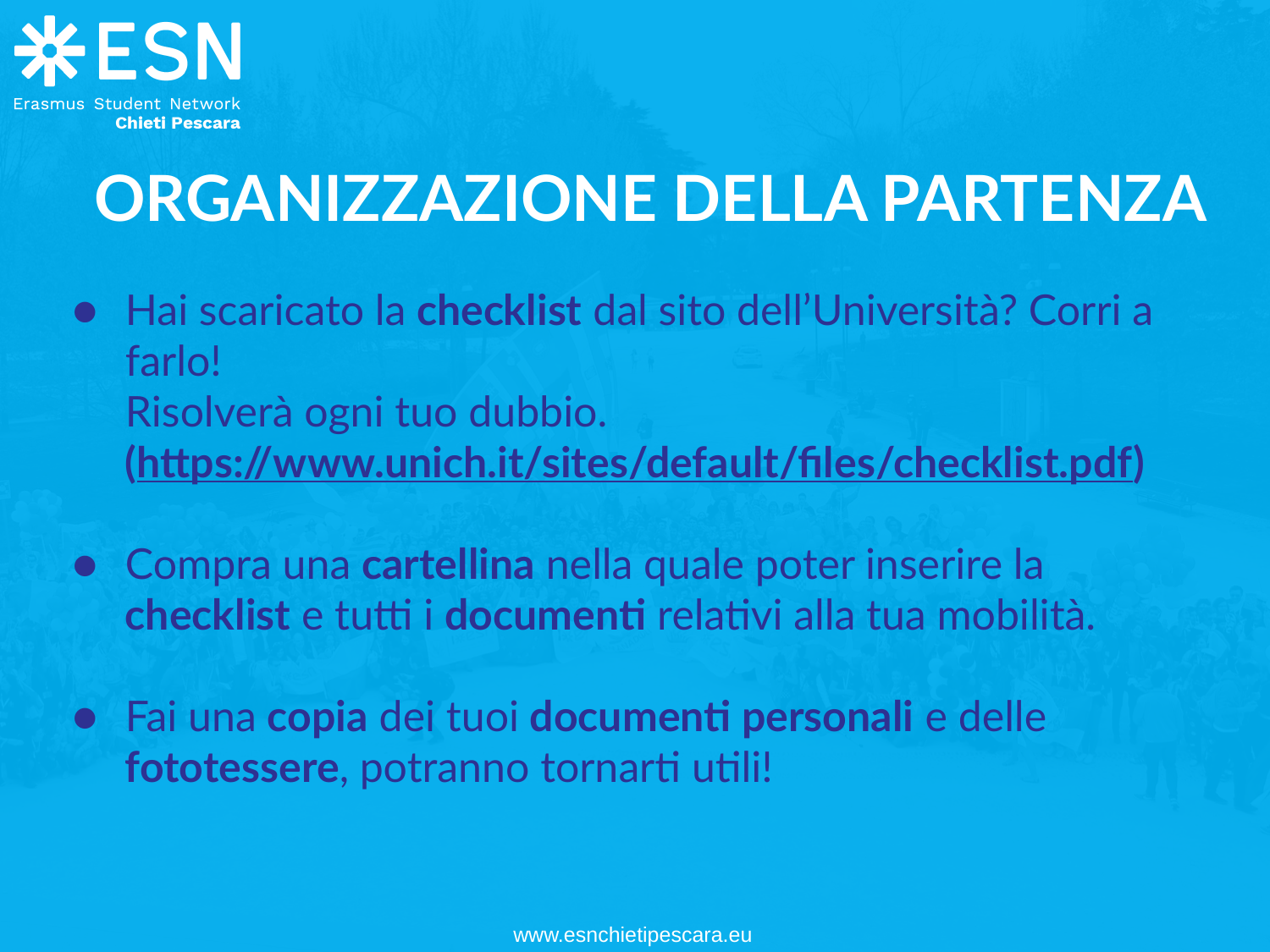

# ORGANIZZAZIONE DELLA PARTENZA
Hai scaricato la checklist dal sito dell’Università? Corri a farlo!
Risolverà ogni tuo dubbio.
(https://www.unich.it/sites/default/files/checklist.pdf)

Compra una cartellina nella quale poter inserire la checklist e tutti i documenti relativi alla tua mobilità.

Fai una copia dei tuoi documenti personali e delle fototessere, potranno tornarti utili!